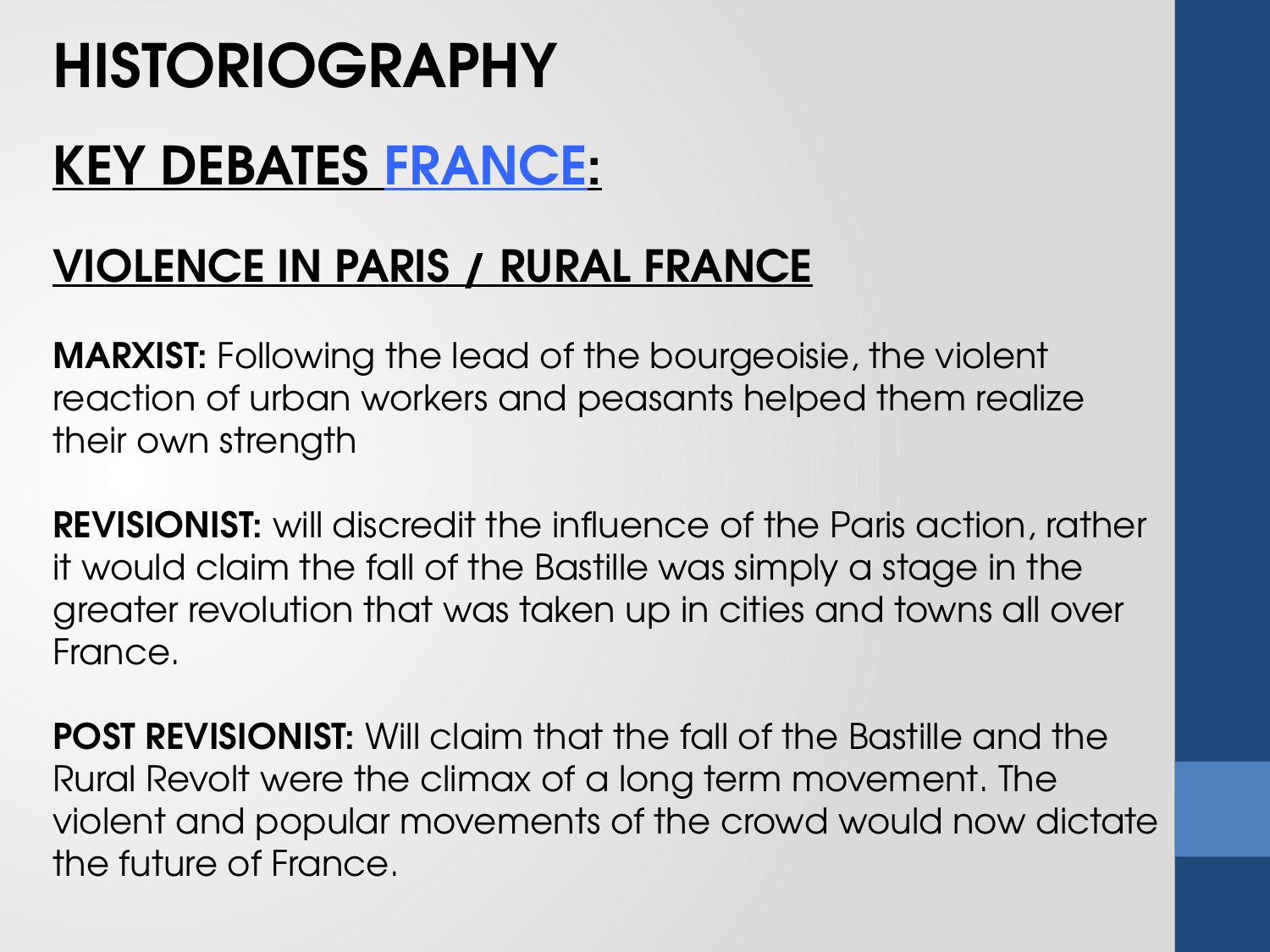

HISTORIOGRAPHY
KEY DEBATES FRANCE:

VIOLENCE IN PARIS / RURAL FRANCE

MARXIST: Following the lead of the bourgeoisie, the violent reaction of urban workers and peasants helped them realize their own strength

REVISIONIST: will discredit the influence of the Paris action, rather it would claim the fall of the Bastille was simply a stage in the greater revolution that was taken up in cities and towns all over France.

POST REVISIONIST: Will claim that the fall of the Bastille and the Rural Revolt were the climax of a long term movement. The violent and popular movements of the crowd would now dictate the future of France.